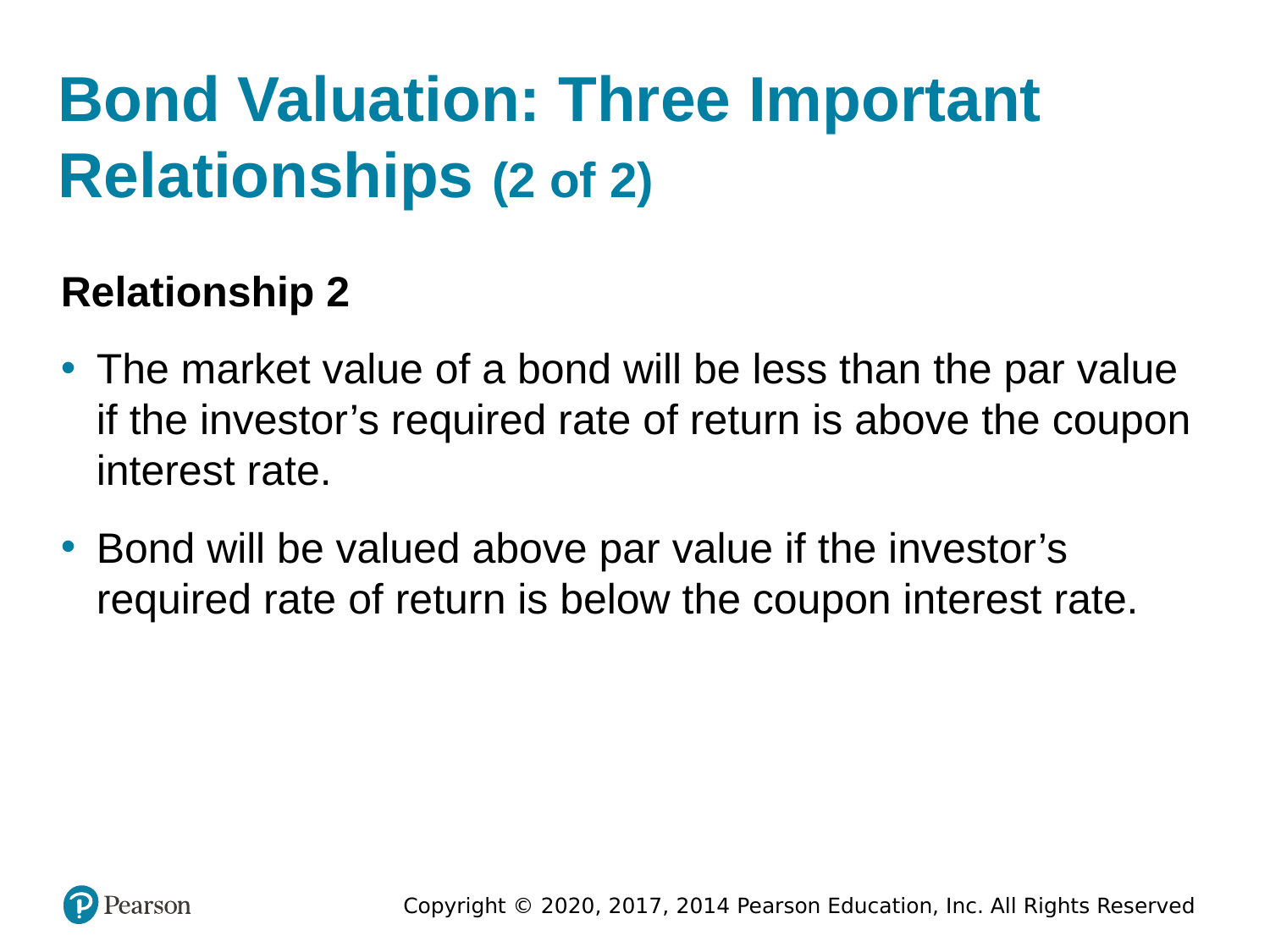

# Bond Valuation: Three Important Relationships (2 of 2)
Relationship 2
The market value of a bond will be less than the par value if the investor’s required rate of return is above the coupon interest rate.
Bond will be valued above par value if the investor’s required rate of return is below the coupon interest rate.